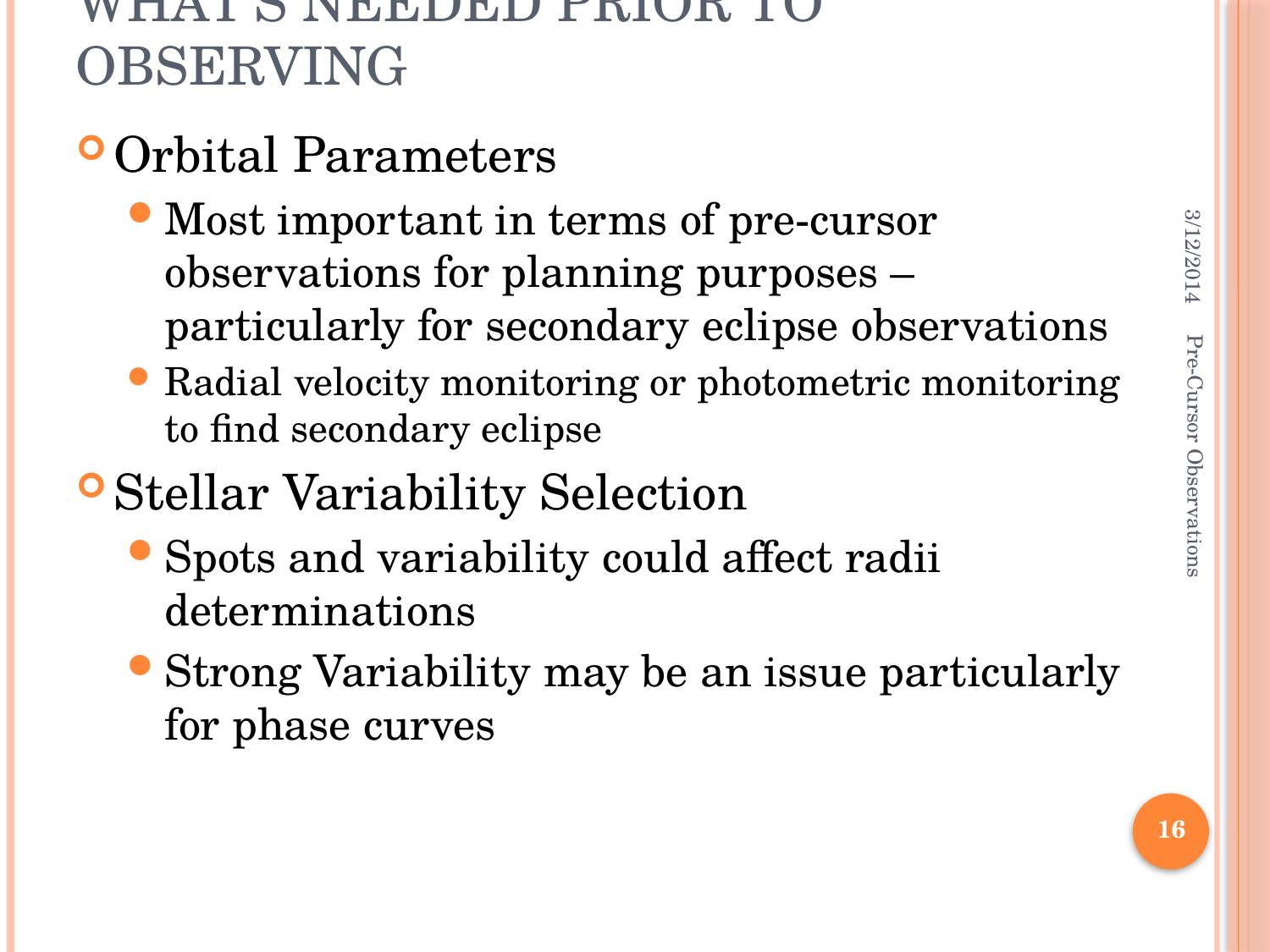

# What’s Needed Prior to Observing
Orbital Parameters
Most important in terms of pre-cursor observations for planning purposes – particularly for secondary eclipse observations
Radial velocity monitoring or photometric monitoring to find secondary eclipse
Stellar Variability Selection
Spots and variability could affect radii determinations
Strong Variability may be an issue particularly for phase curves
3/12/2014
Pre-Cursor Observations
16